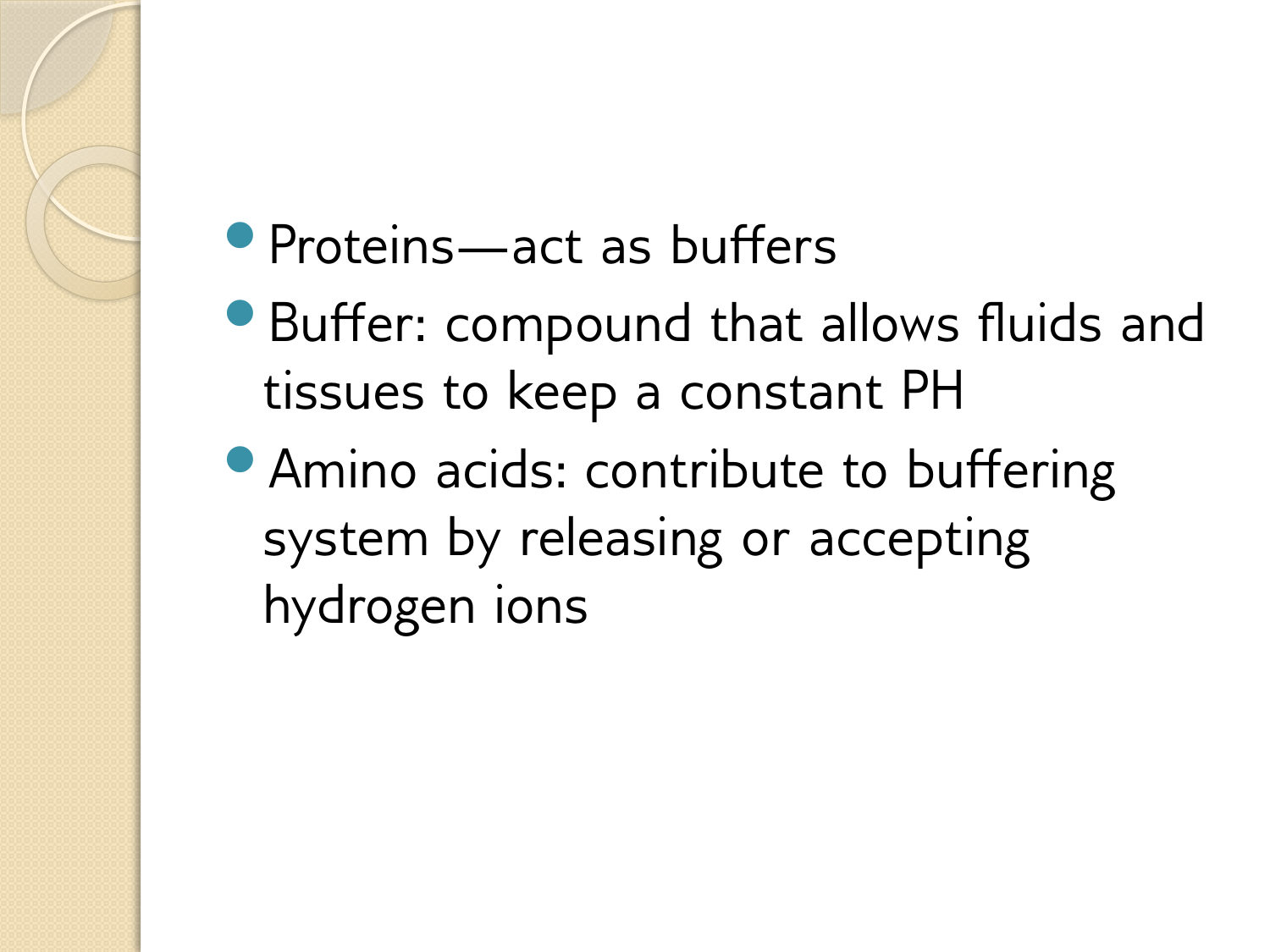

#
Proteins—act as buffers
Buffer: compound that allows fluids and tissues to keep a constant PH
Amino acids: contribute to buffering system by releasing or accepting hydrogen ions